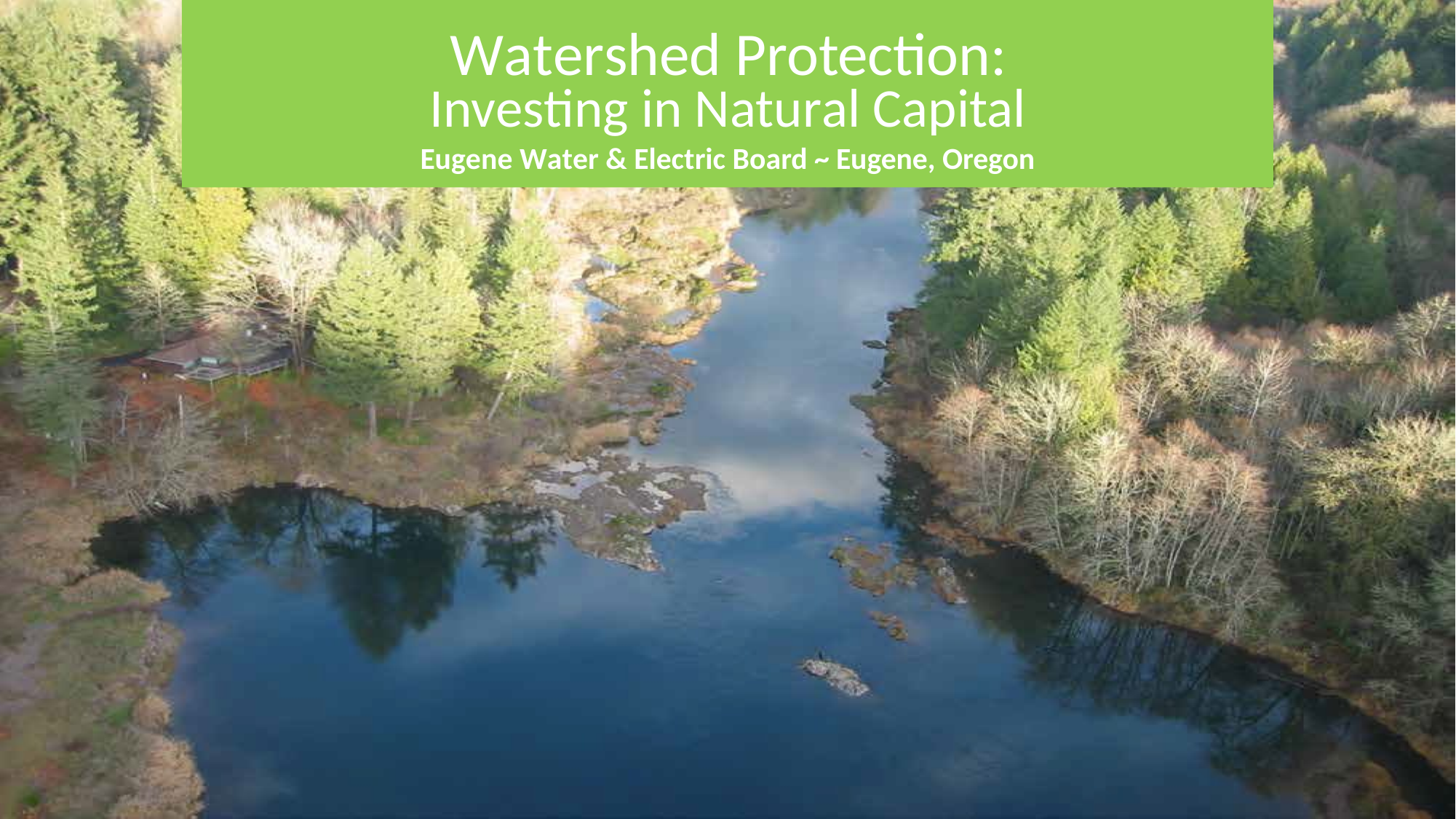

Watershed Protection:
Investing in Natural Capital
Eugene Water & Electric Board ~ Eugene, Oregon